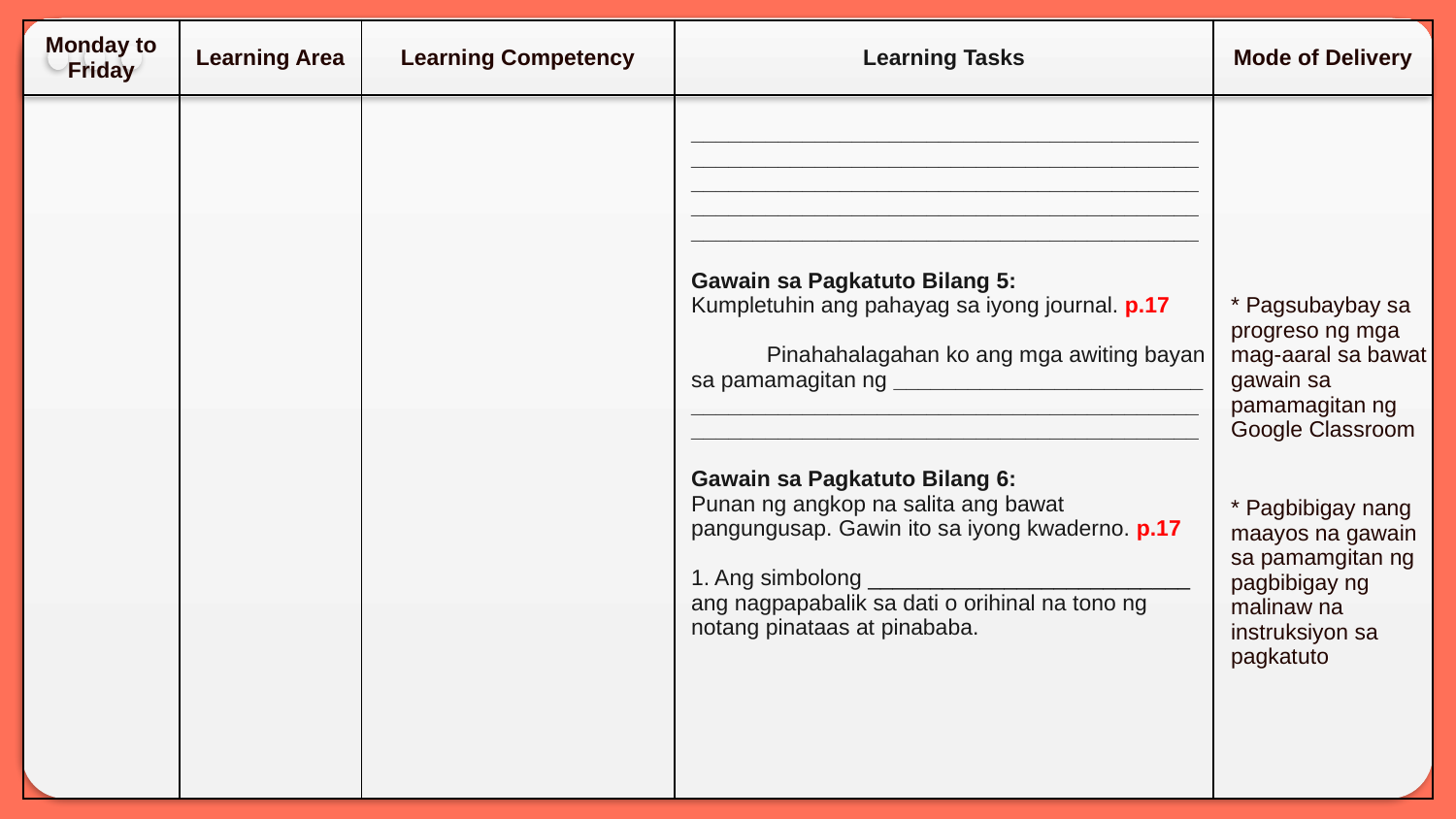

| Monday to Friday | Learning Area | Learning Competency | Learning Tasks | Mode of Delivery |
| --- | --- | --- | --- | --- |
|  |  |  | \_\_\_\_\_\_\_\_\_\_\_\_\_\_\_\_\_\_\_\_\_\_\_\_\_\_\_\_\_\_\_\_\_\_\_\_\_\_\_\_\_\_\_\_\_\_\_\_\_\_\_\_\_\_\_\_\_\_\_\_\_\_\_\_\_\_\_\_\_\_\_\_\_\_\_\_\_\_\_\_\_\_\_\_\_\_\_\_\_\_\_\_\_\_\_\_\_\_\_\_\_\_\_\_\_\_\_\_\_\_\_\_\_\_\_\_\_\_\_\_\_\_\_\_\_\_\_\_\_\_\_\_\_\_\_\_\_\_\_\_\_\_\_\_\_\_\_\_\_\_\_\_\_\_\_\_\_\_\_\_\_\_\_\_\_\_\_\_\_\_\_\_\_\_\_\_\_\_\_\_\_\_\_\_\_\_\_\_\_\_\_\_\_\_\_\_\_\_\_\_\_\_\_\_\_ Gawain sa Pagkatuto Bilang 5: Kumpletuhin ang pahayag sa iyong journal. p.17 Pinahahalagahan ko ang mga awiting bayan sa pamamagitan ng \_\_\_\_\_\_\_\_\_\_\_\_\_\_\_\_\_\_\_\_\_\_\_\_\_ \_\_\_\_\_\_\_\_\_\_\_\_\_\_\_\_\_\_\_\_\_\_\_\_\_\_\_\_\_\_\_\_\_\_\_\_\_\_\_\_\_\_\_\_\_\_\_\_\_\_\_\_\_\_\_\_\_\_\_\_\_\_\_\_\_\_\_\_\_\_\_\_\_\_\_\_\_\_\_\_\_\_ Gawain sa Pagkatuto Bilang 6: Punan ng angkop na salita ang bawat pangungusap. Gawin ito sa iyong kwaderno. p.17 1. Ang simbolong \_\_\_\_\_\_\_\_\_\_\_\_\_\_\_\_\_\_\_\_\_\_\_\_\_\_ ang nagpapabalik sa dati o orihinal na tono ng notang pinataas at pinababa. | \* Pagsubaybay sa progreso ng mga mag-aaral sa bawat gawain sa pamamagitan ng Google Classroom   \* Pagbibigay nang maayos na gawain sa pamamgitan ng pagbibigay ng malinaw na instruksiyon sa pagkatuto |